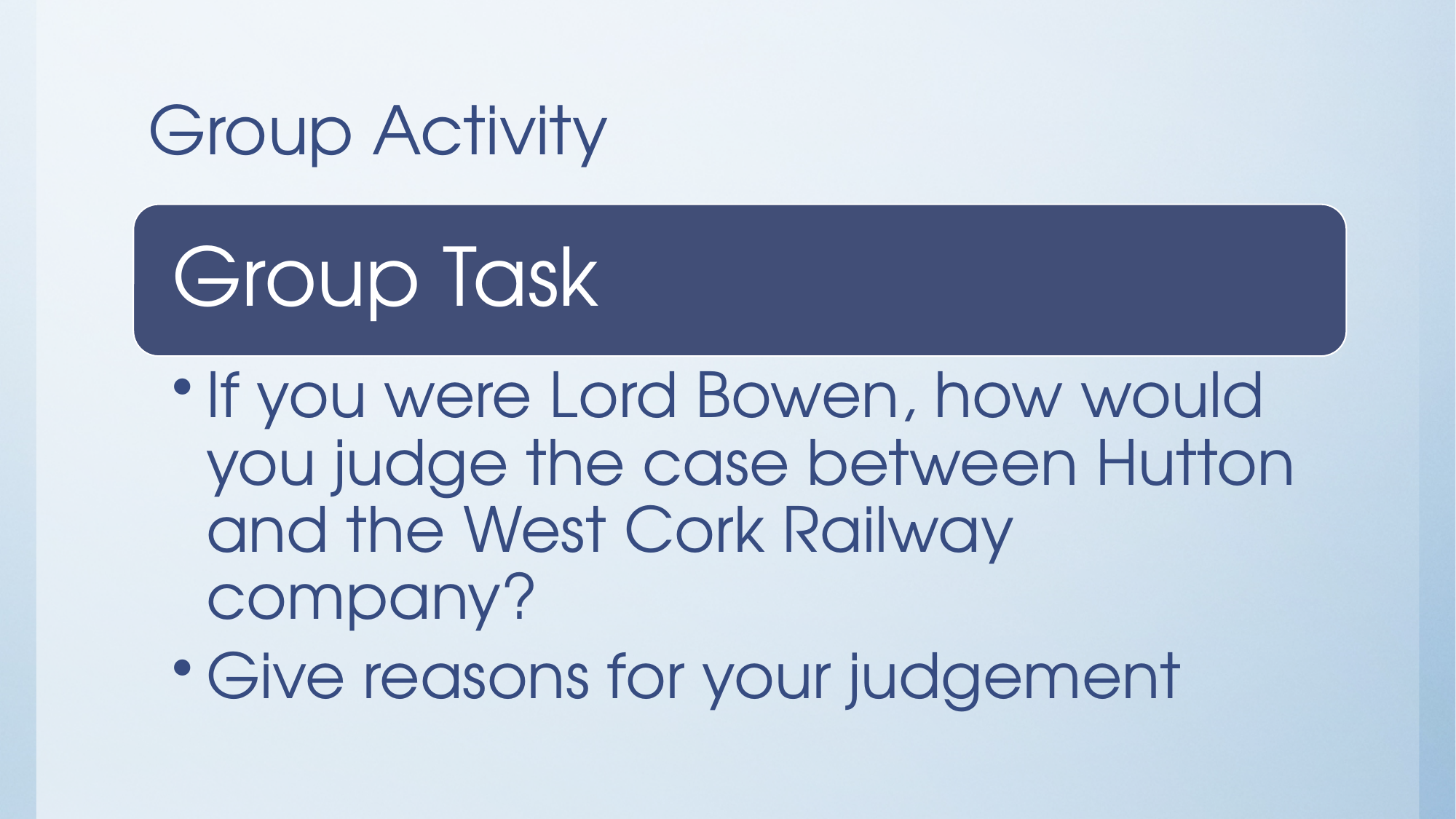

# Group Activity
Group Task
If you were Lord Bowen, how would you judge the case between Hutton and the West Cork Railway company?
Give reasons for your judgement